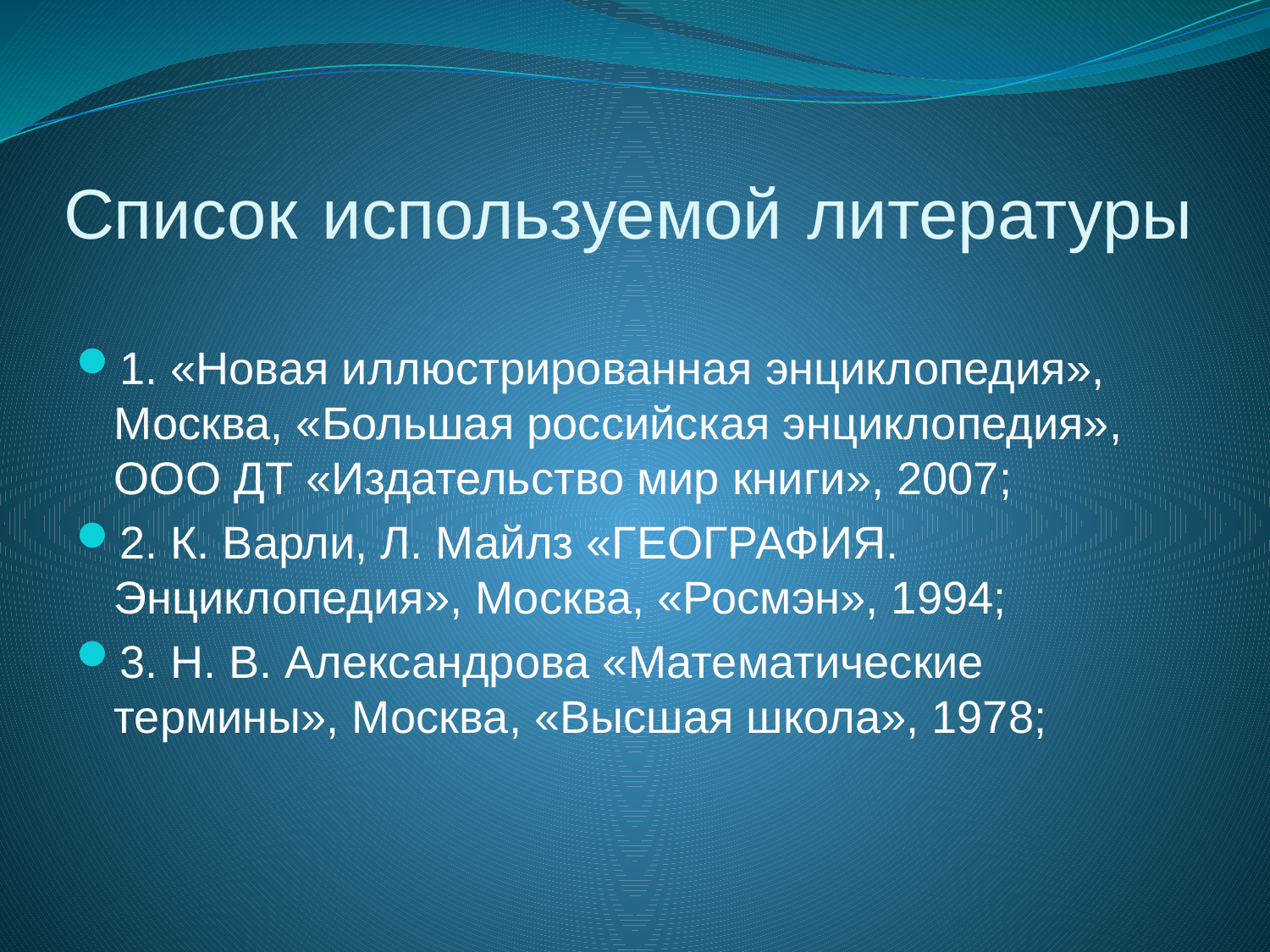

# Список используемой литературы

1. «Новая иллюстрированная энциклопедия», Москва, «Большая российская энциклопедия», ООО ДТ «Издательство мир книги», 2007;
2. К. Варли, Л. Майлз «ГЕОГРАФИЯ. Энциклопедия», Москва, «Росмэн», 1994;
3. Н. В. Александрова «Математические термины», Москва, «Высшая школа», 1978;